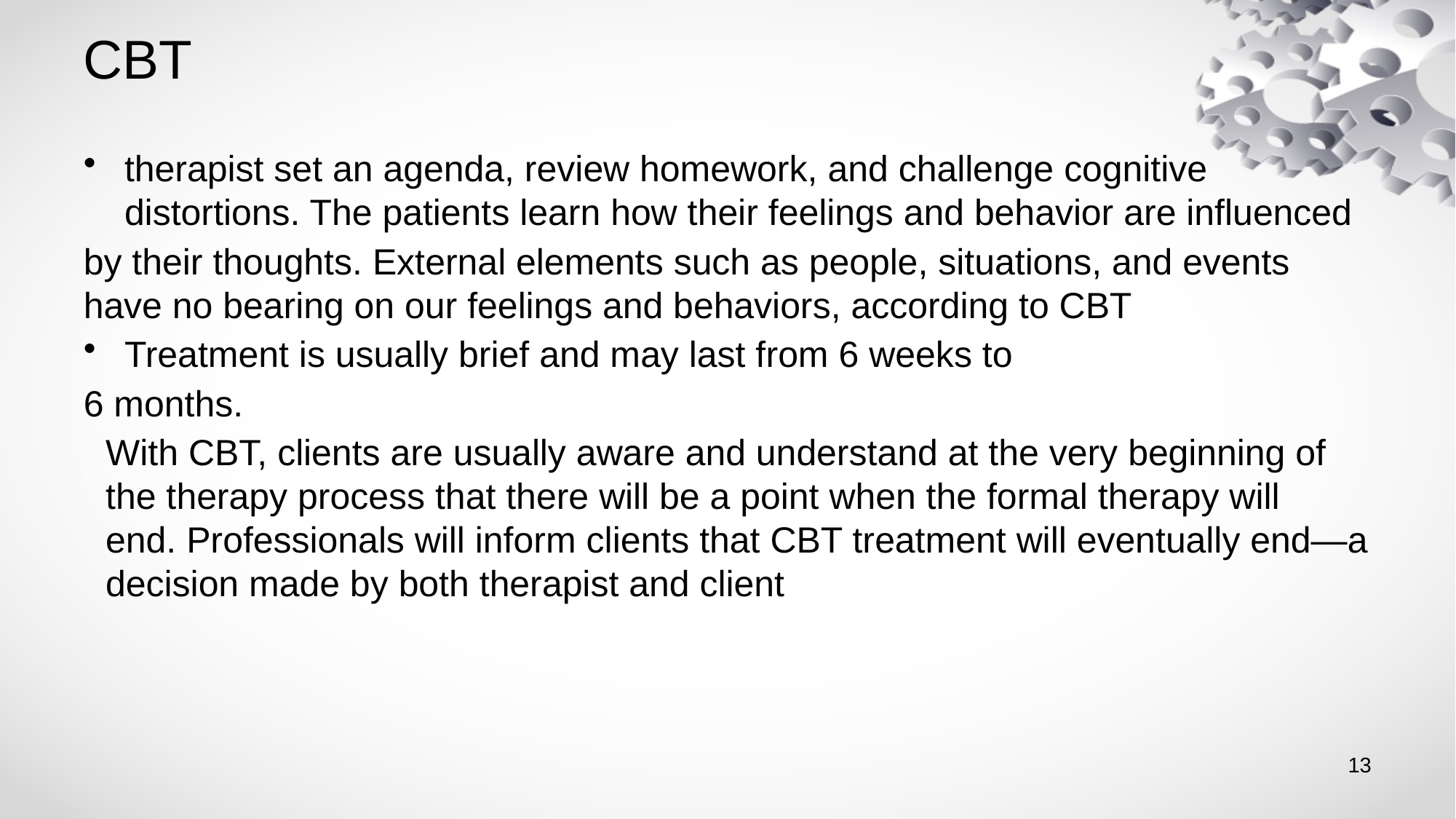

# CBT
therapist set an agenda, review homework, and challenge cognitive distortions. The patients learn how their feelings and behavior are influenced
by their thoughts. External elements such as people, situations, and events have no bearing on our feelings and behaviors, according to CBT
Treatment is usually brief and may last from 6 weeks to
6 months.
With CBT, clients are usually aware and understand at the very beginning of the therapy process that there will be a point when the formal therapy will end. Professionals will inform clients that CBT treatment will eventually end—a decision made by both therapist and client
13